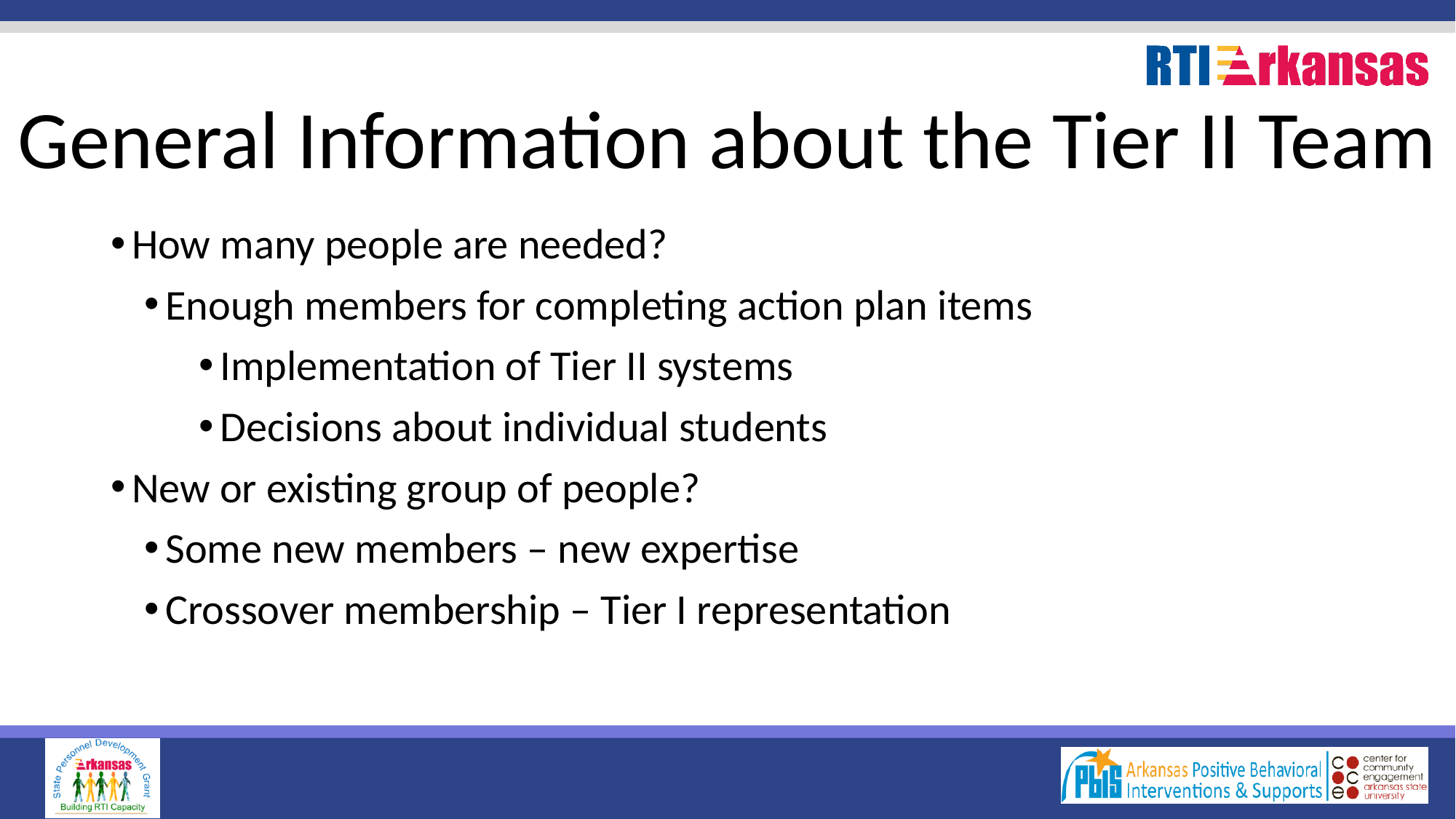

# General Information about the Tier II Team
How many people are needed?
Enough members for completing action plan items
Implementation of Tier II systems
Decisions about individual students
New or existing group of people?
Some new members – new expertise
Crossover membership – Tier I representation